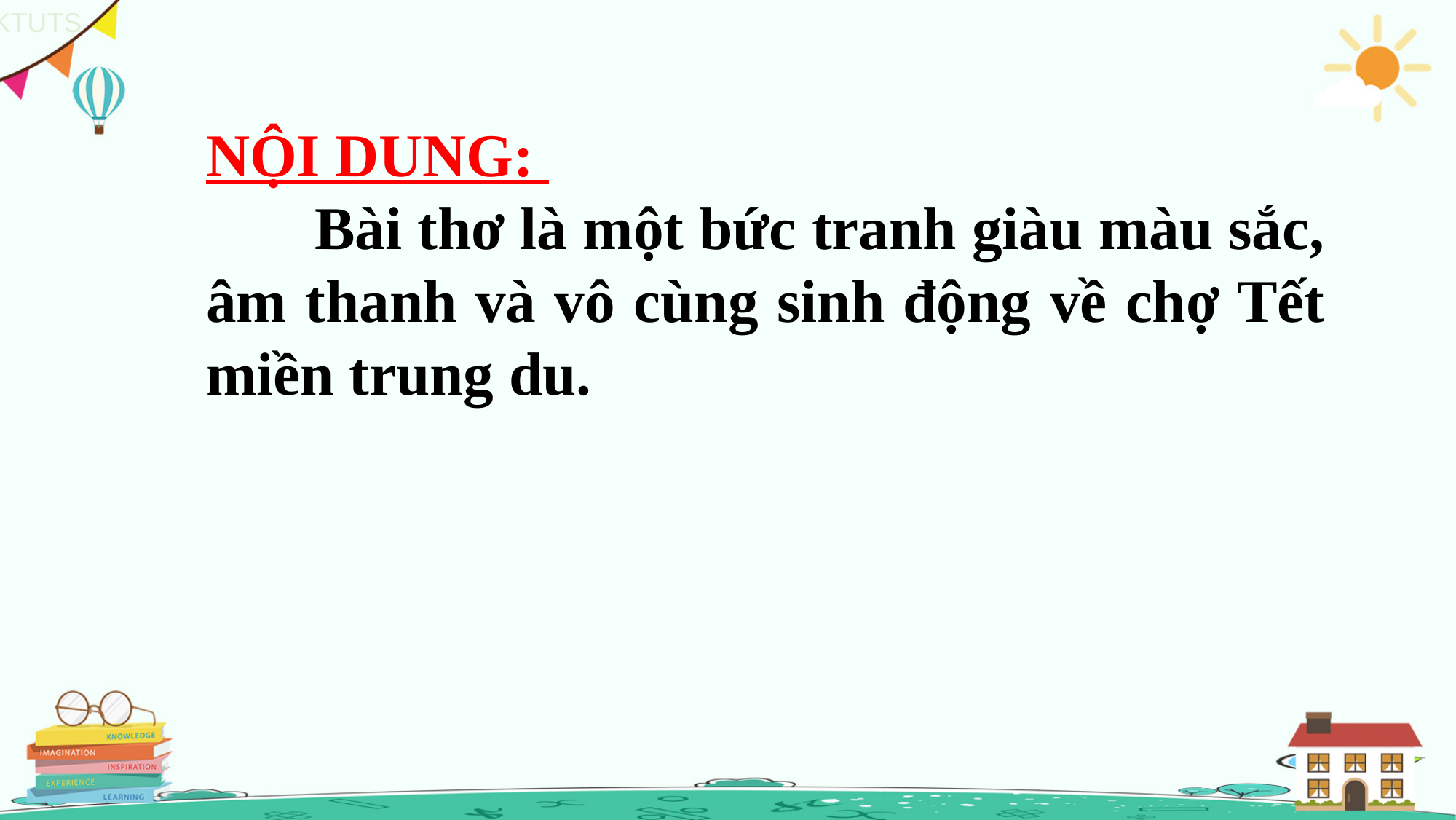

NỘI DUNG:
       Bài thơ là một bức tranh giàu màu sắc, âm thanh và vô cùng sinh động về chợ Tết miền trung du.